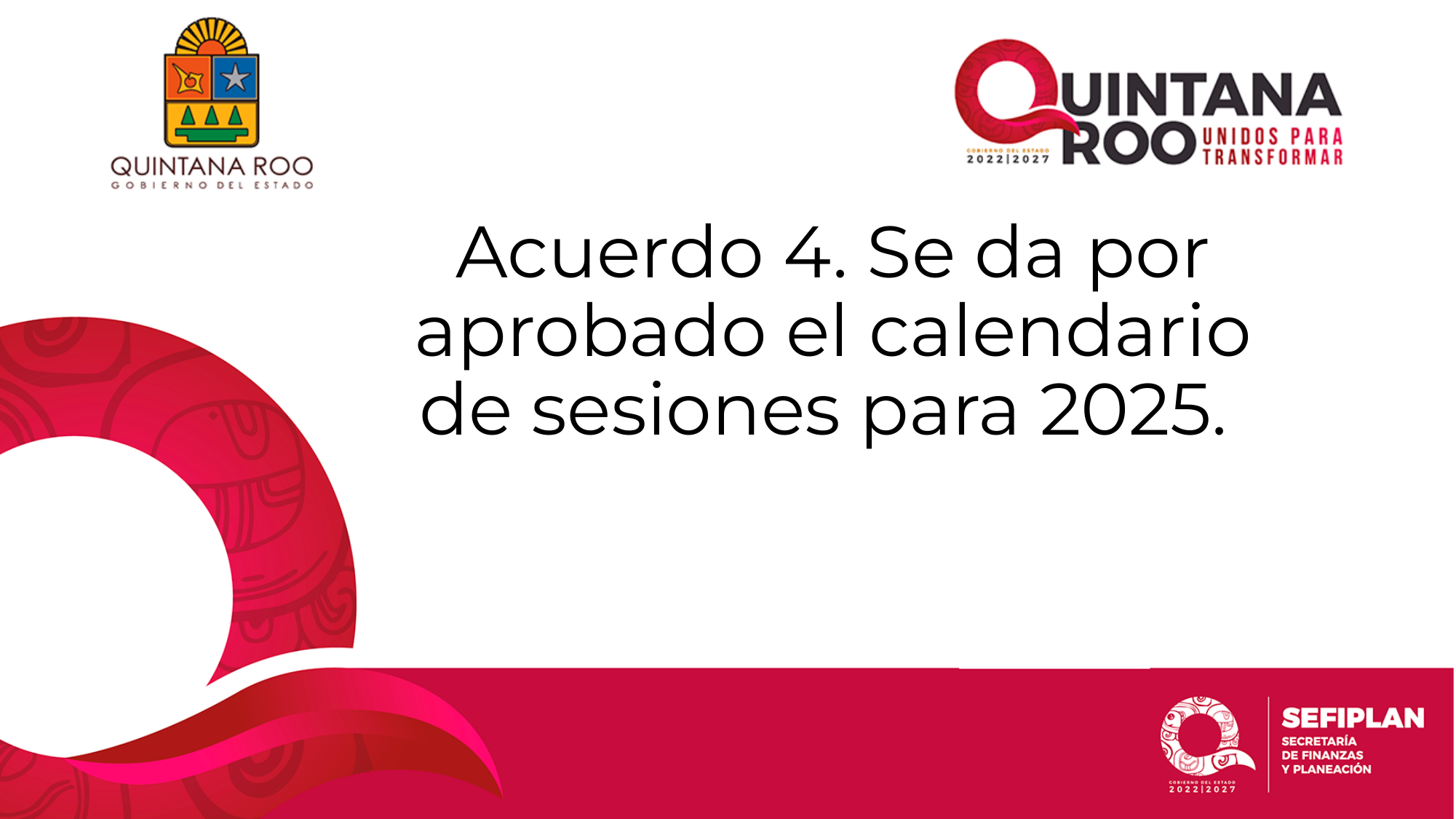

Acuerdo 4. Se da por aprobado el calendario de sesiones para 2025.